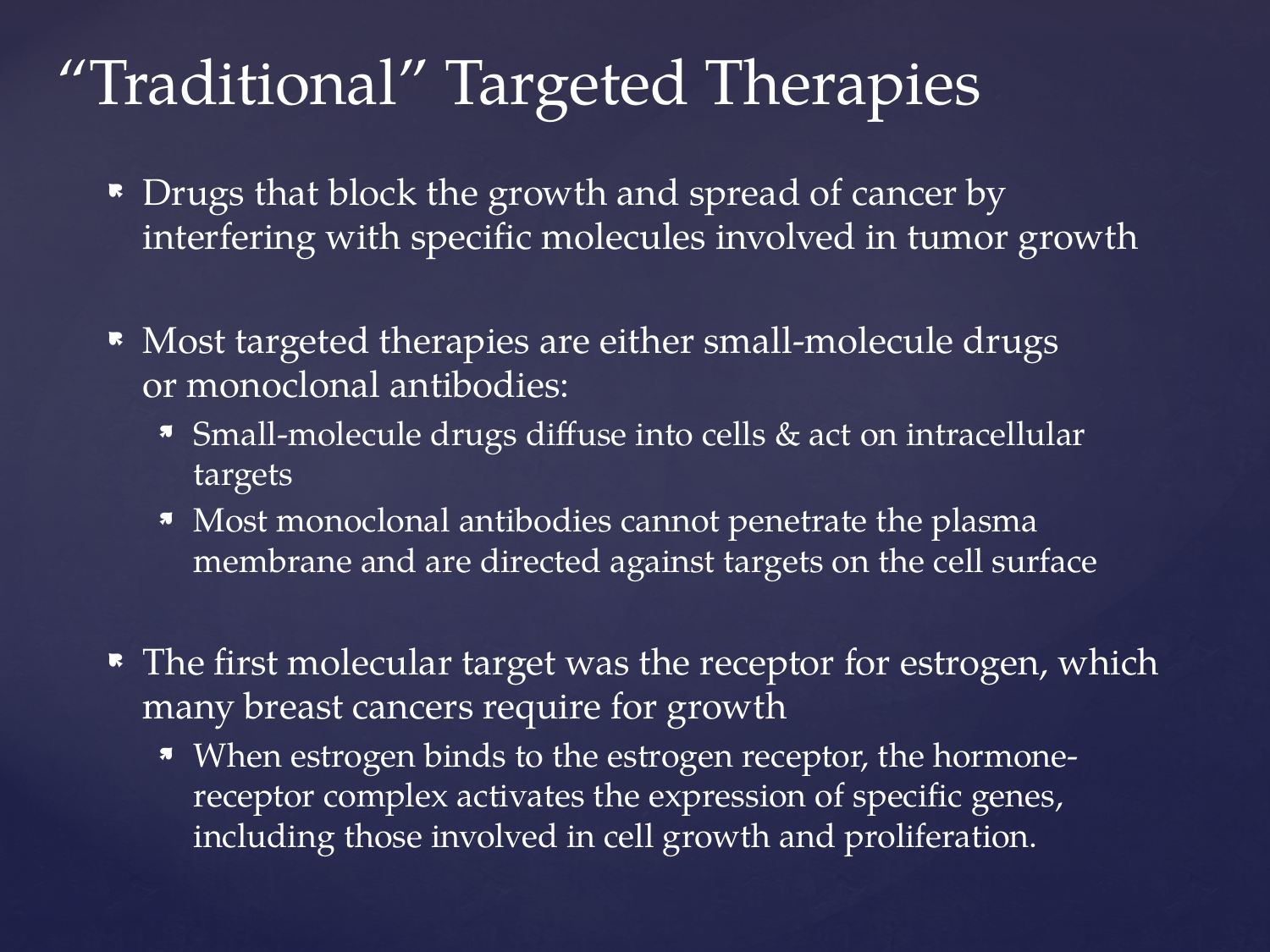

# “Traditional” Targeted Therapies
Drugs that block the growth and spread of cancer by interfering with specific molecules involved in tumor growth

Most targeted therapies are either small-molecule drugs or monoclonal antibodies:
Small-molecule drugs diffuse into cells & act on intracellular targets
Most monoclonal antibodies cannot penetrate the plasma membrane and are directed against targets on the cell surface

The first molecular target was the receptor for estrogen, which many breast cancers require for growth
When estrogen binds to the estrogen receptor, the hormone-receptor complex activates the expression of specific genes, including those involved in cell growth and proliferation.